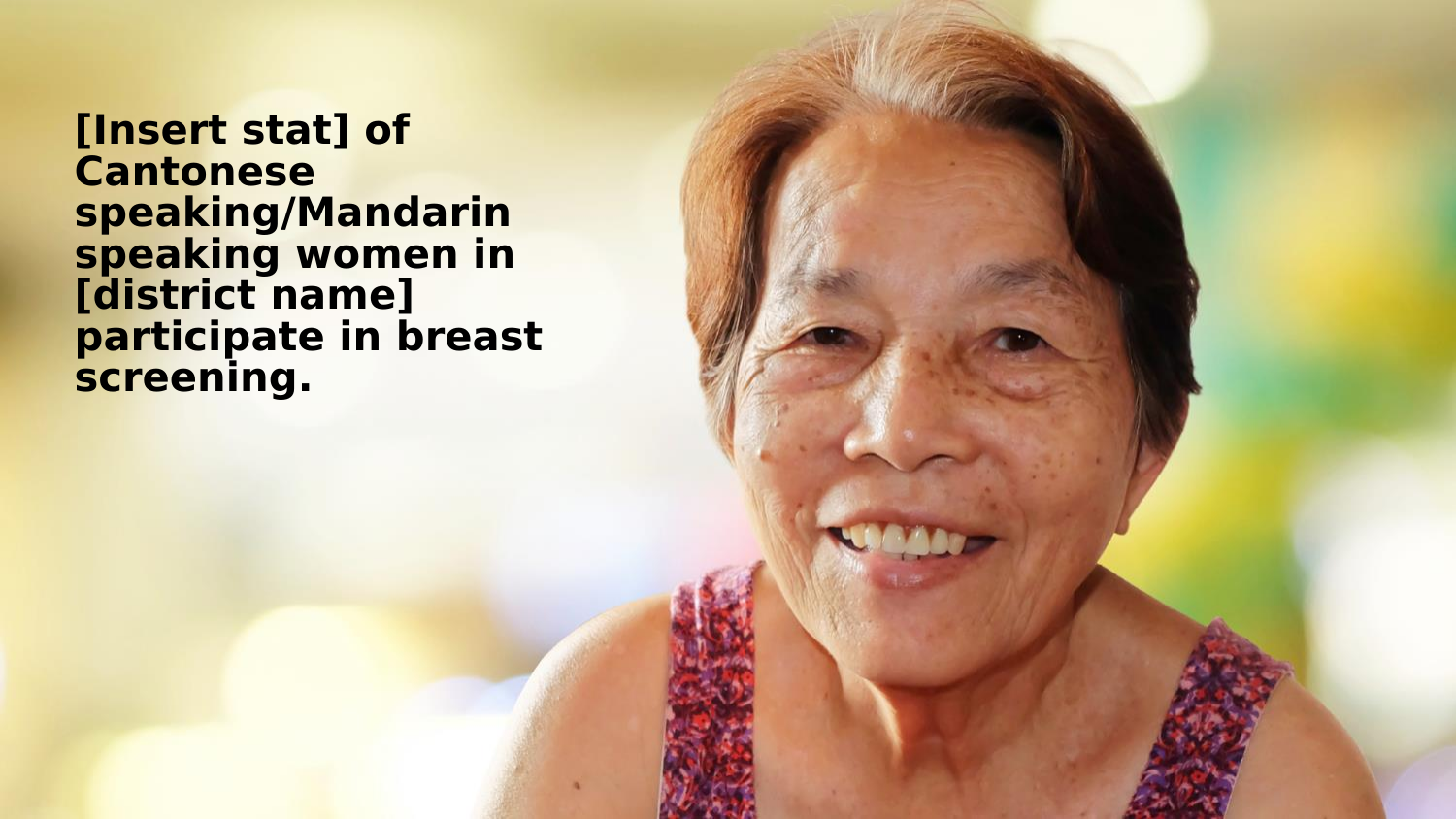

[Insert stat] of Cantonese speaking/Mandarin speaking women in [district name] participate in breast screening.